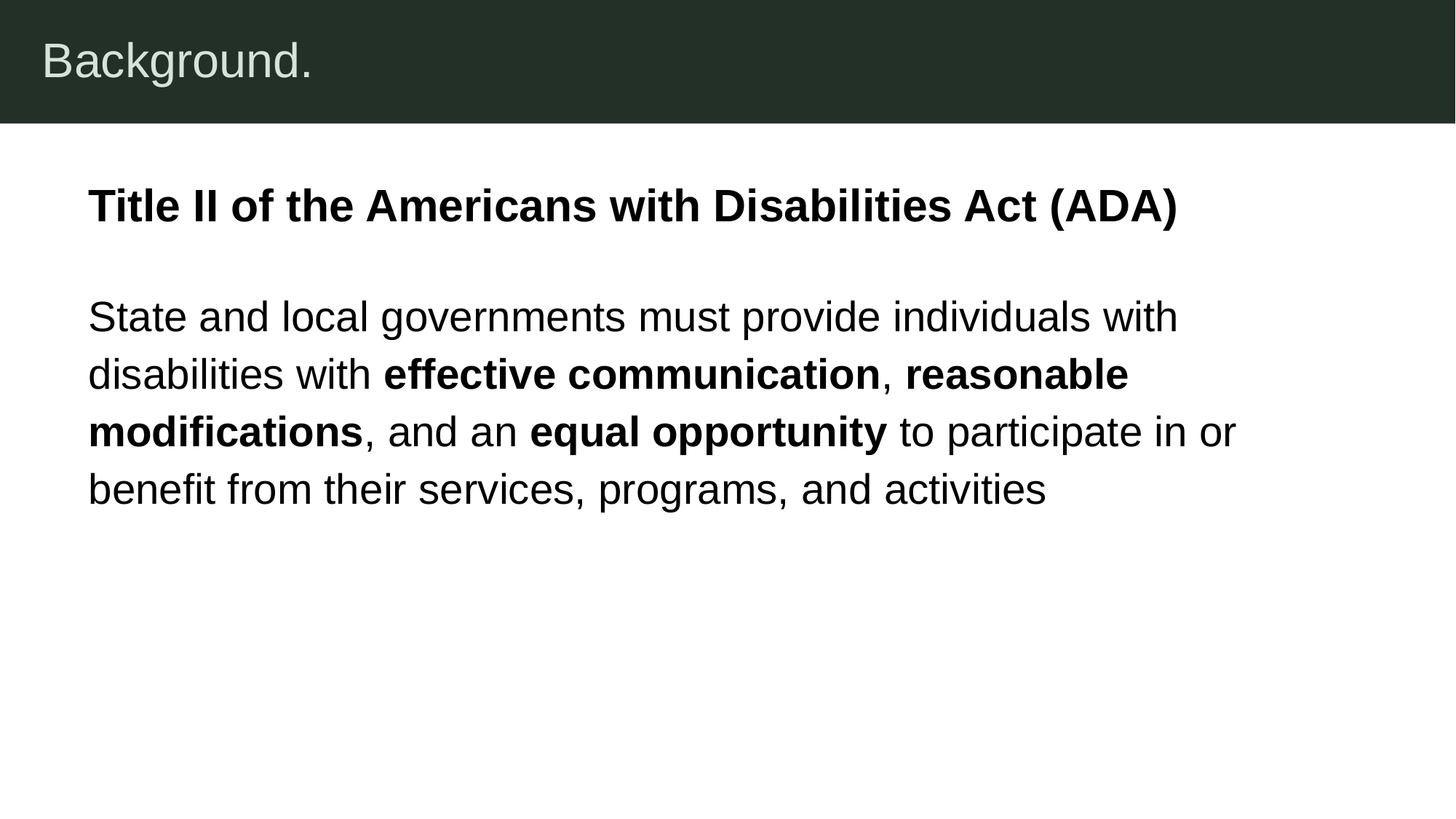

Background.
Title II of the Americans with Disabilities Act (ADA)

State and local governments must provide individuals with disabilities with effective communication, reasonable modifications, and an equal opportunity to participate in or benefit from their services, programs, and activities